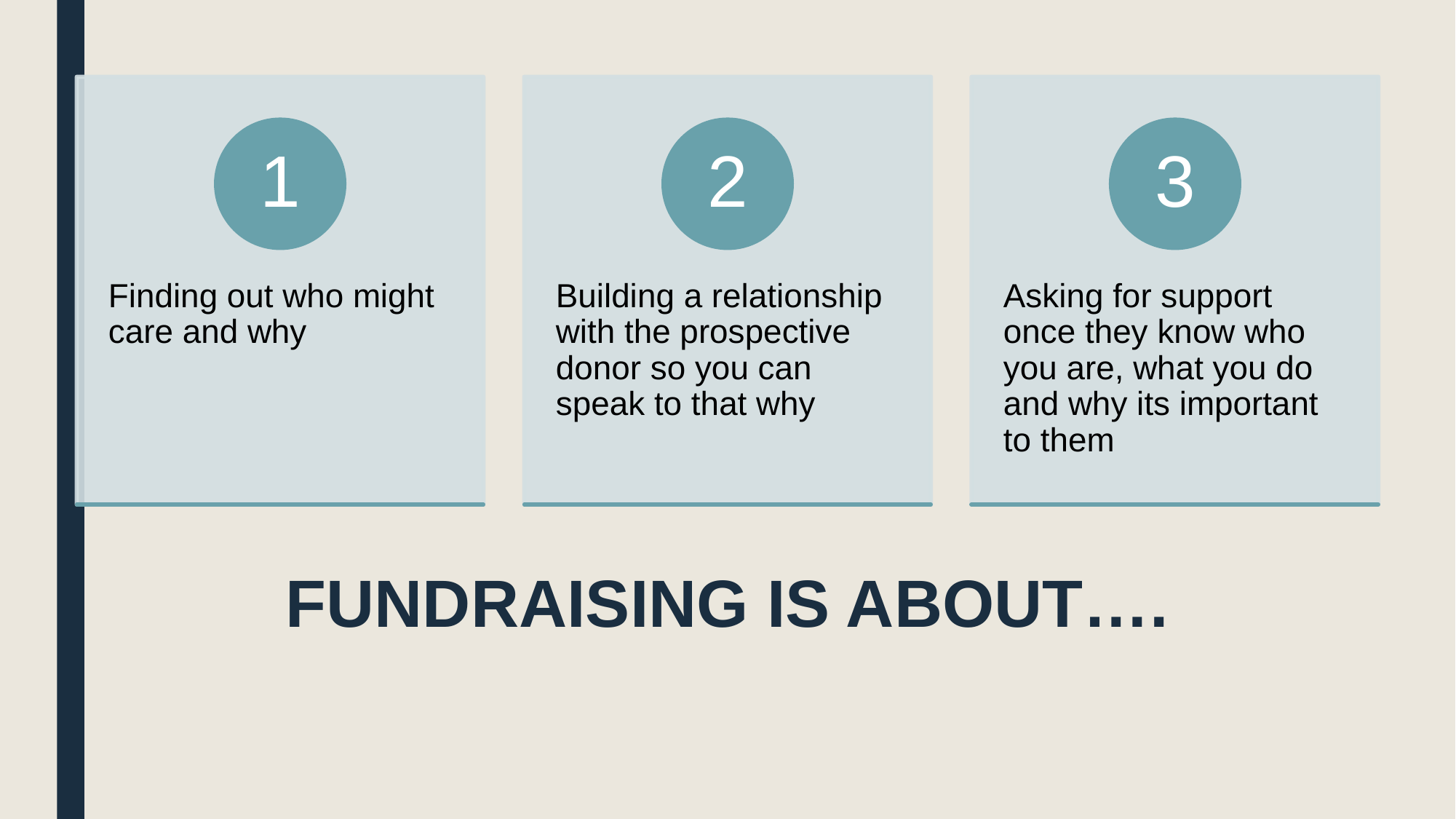

Finding out who might care and why
1
Building a relationship with the prospective donor so you can speak to that why
2
Asking for support once they know who you are, what you do and why its important to them
3
# Fundraising is about….